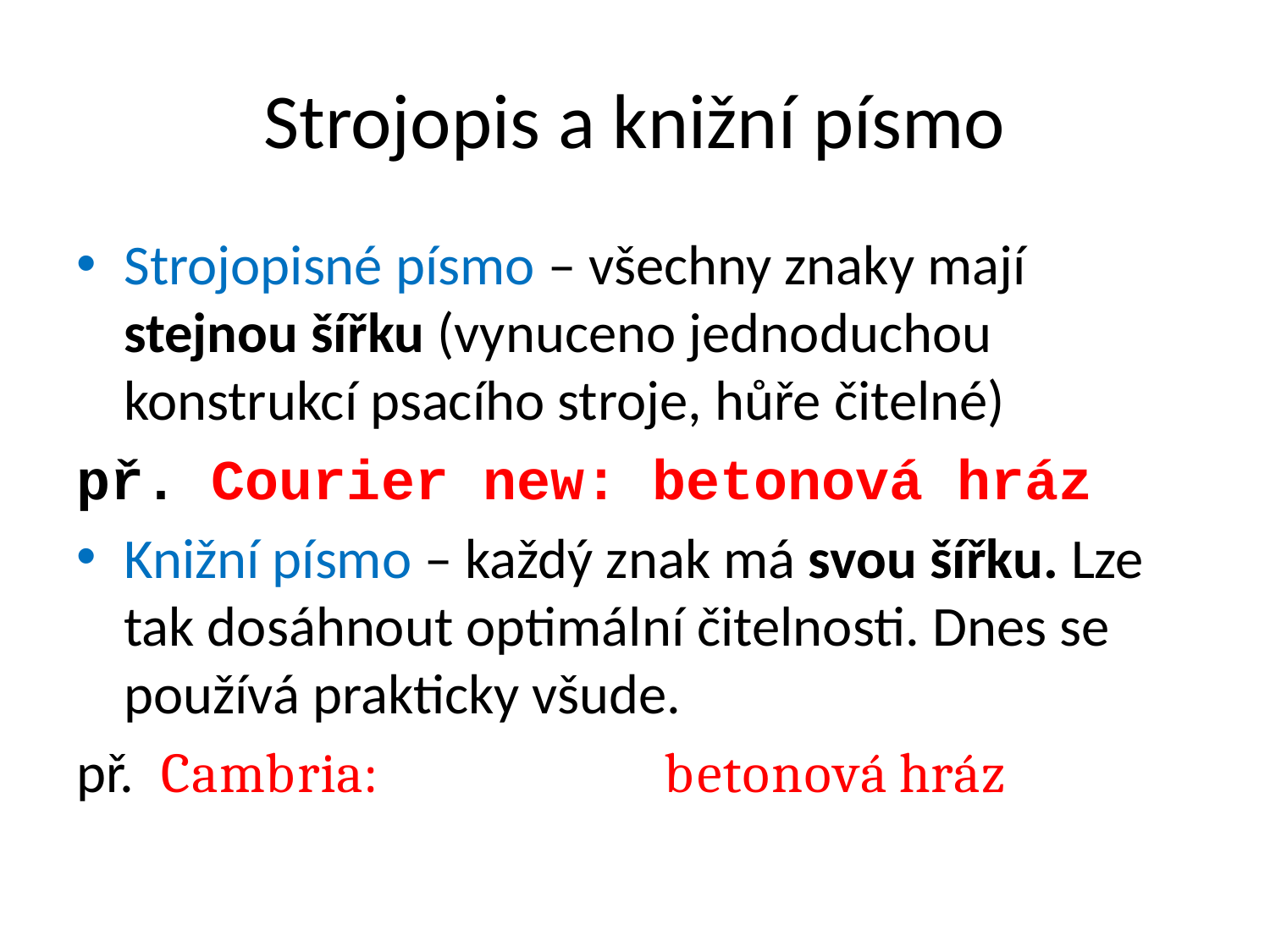

# Strojopis a knižní písmo
Strojopisné písmo – všechny znaky mají stejnou šířku (vynuceno jednoduchou konstrukcí psacího stroje, hůře čitelné)
př. Courier new: betonová hráz
Knižní písmo – každý znak má svou šířku. Lze tak dosáhnout optimální čitelnosti. Dnes se používá prakticky všude.
př.  Cambria:                       betonová hráz